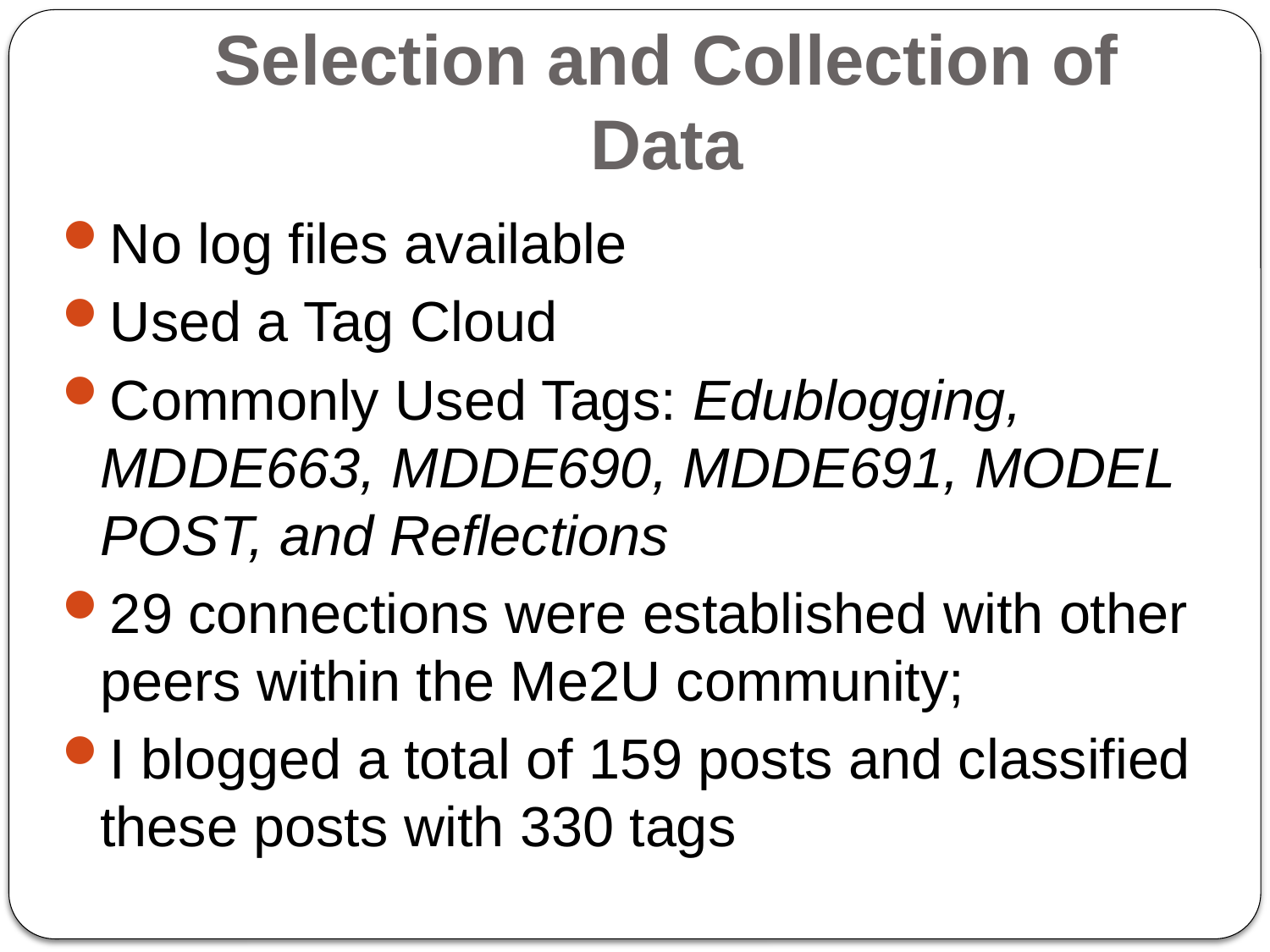

# Selection and Collection of Data
No log files available
Used a Tag Cloud
Commonly Used Tags: Edublogging, MDDE663, MDDE690, MDDE691, MODEL POST, and Reflections
29 connections were established with other peers within the Me2U community;
I blogged a total of 159 posts and classified these posts with 330 tags